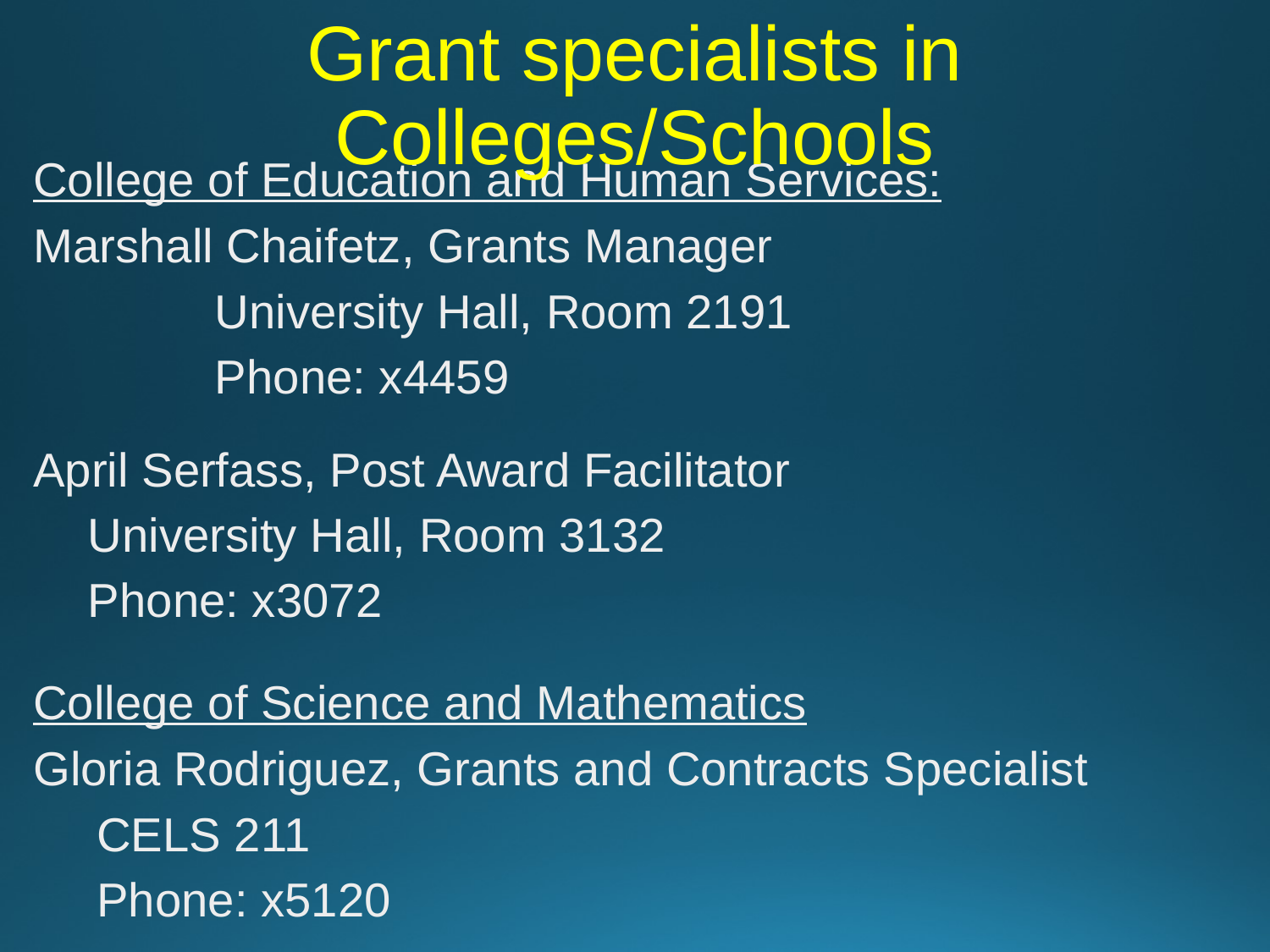

Grant specialists in Colleges/Schools

College of Education and Human Services:
Marshall Chaifetz, Grants Manager
	University Hall, Room 2191
	Phone: x4459

April Serfass, Post Award Facilitator
University Hall, Room 3132
Phone: x3072

College of Science and Mathematics
Gloria Rodriguez, Grants and Contracts Specialist
CELS 211
Phone: x5120